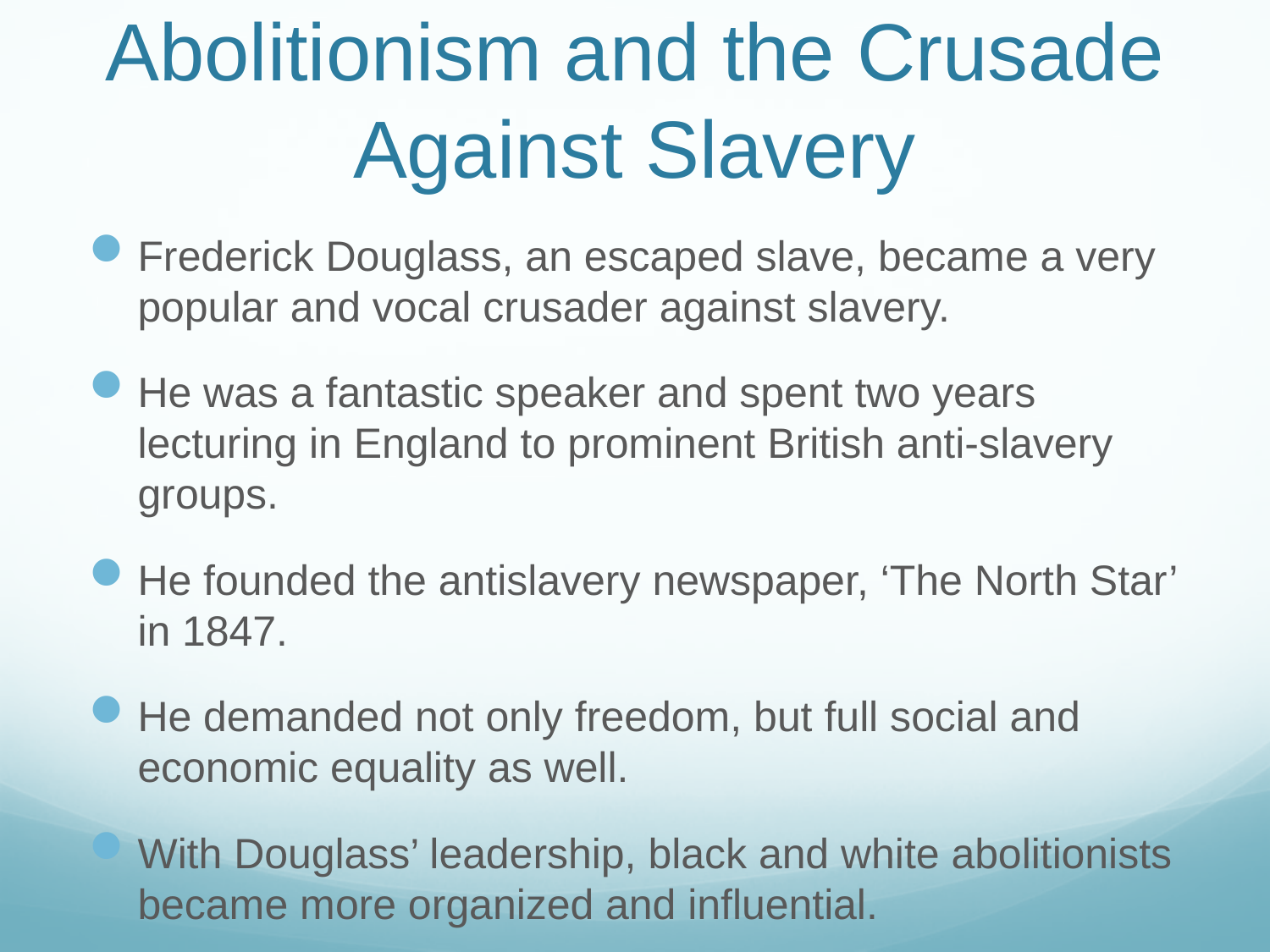

# Abolitionism and the Crusade Against Slavery
Frederick Douglass, an escaped slave, became a very popular and vocal crusader against slavery.
He was a fantastic speaker and spent two years lecturing in England to prominent British anti-slavery groups.
He founded the antislavery newspaper, ‘The North Star’ in 1847.
He demanded not only freedom, but full social and economic equality as well.
With Douglass’ leadership, black and white abolitionists became more organized and influential.